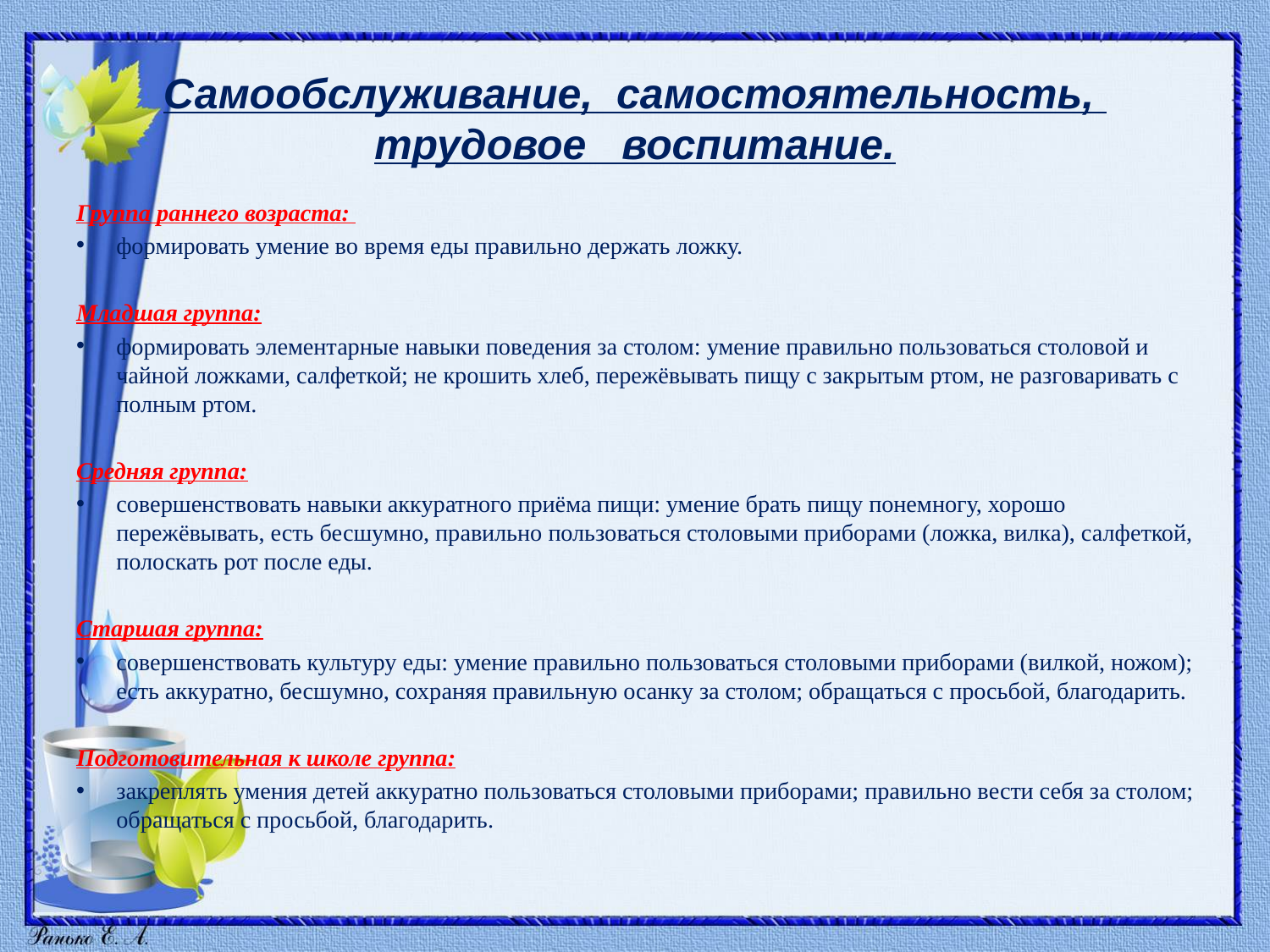

# Самообслуживание,  самостоятельность, трудовое   воспитание.

Группа раннего возраста:
формировать умение во время еды правильно держать ложку.

Младшая группа:
формировать элементарные навыки поведения за столом: умение правильно пользоваться столовой и чайной ложками, салфеткой; не крошить хлеб, пережёвывать пищу с закрытым ртом, не разговаривать с полным ртом.

Средняя группа:
совершенствовать навыки аккуратного приёма пищи: умение брать пищу понемногу, хорошо пережёвывать, есть бесшумно, правильно пользоваться столовыми приборами (ложка, вилка), салфеткой, полоскать рот после еды.

Старшая группа:
совершенствовать культуру еды: умение правильно пользоваться столовыми приборами (вилкой, ножом); есть аккуратно, бесшумно, сохраняя правильную осанку за столом; обращаться с просьбой, благодарить.

Подготовительная к школе группа:
закреплять умения детей аккуратно пользоваться столовыми приборами; правильно вести себя за столом; обращаться с просьбой, благодарить.